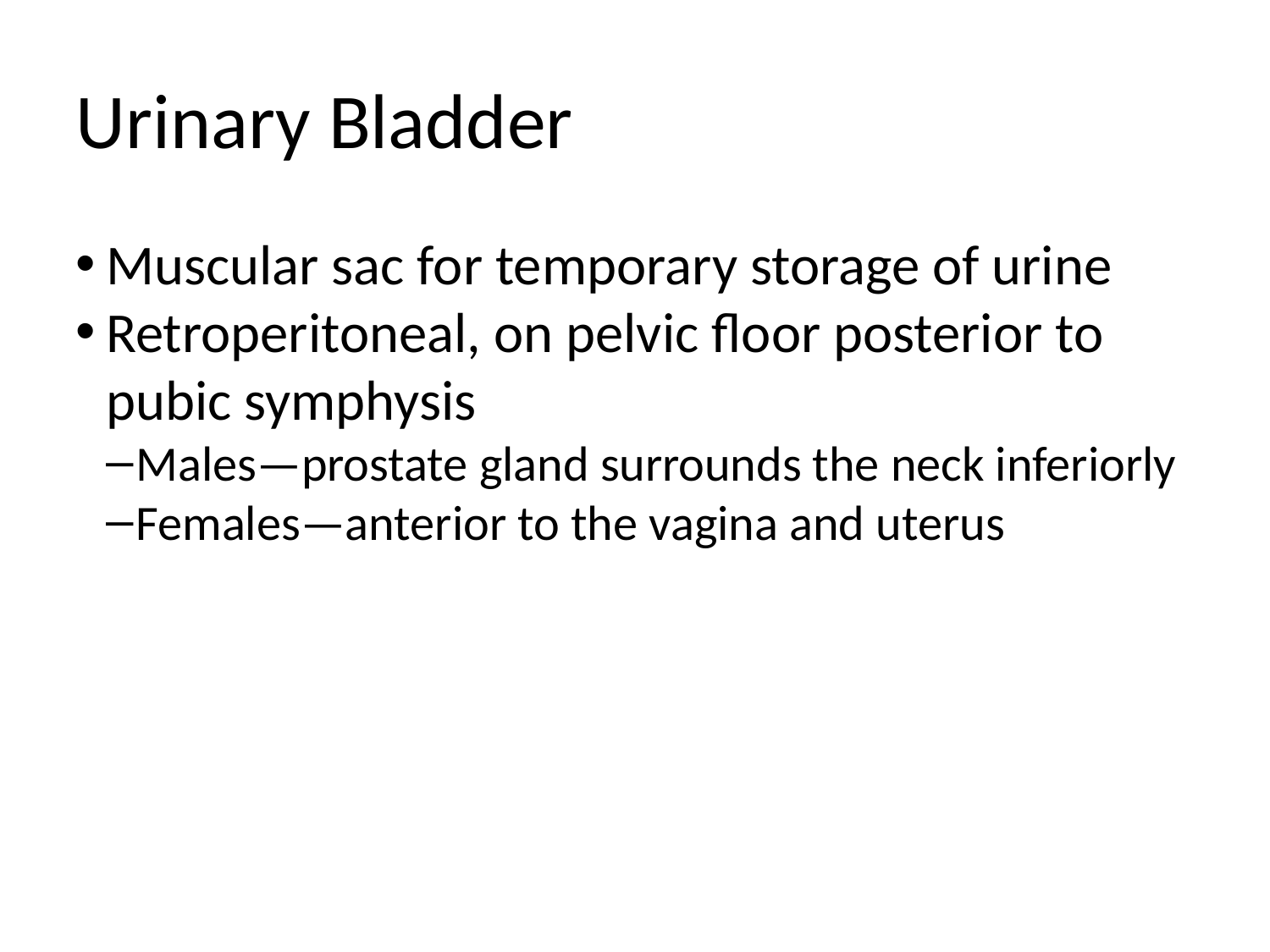

Urinary Bladder
Muscular sac for temporary storage of urine
Retroperitoneal, on pelvic floor posterior to pubic symphysis
Males—prostate gland surrounds the neck inferiorly
Females—anterior to the vagina and uterus